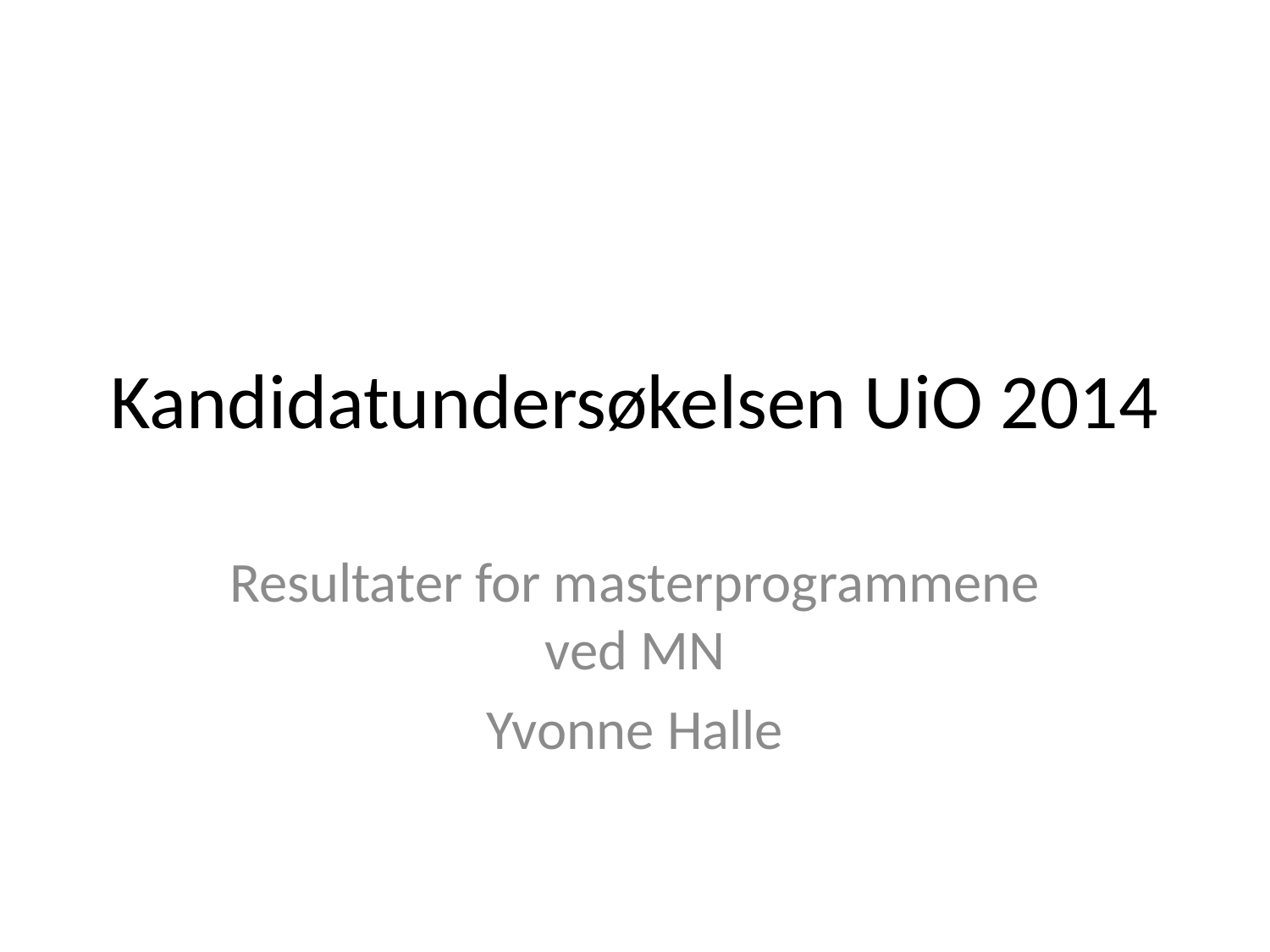

# Kandidatundersøkelsen UiO 2014
Resultater for masterprogrammene ved MN
Yvonne Halle